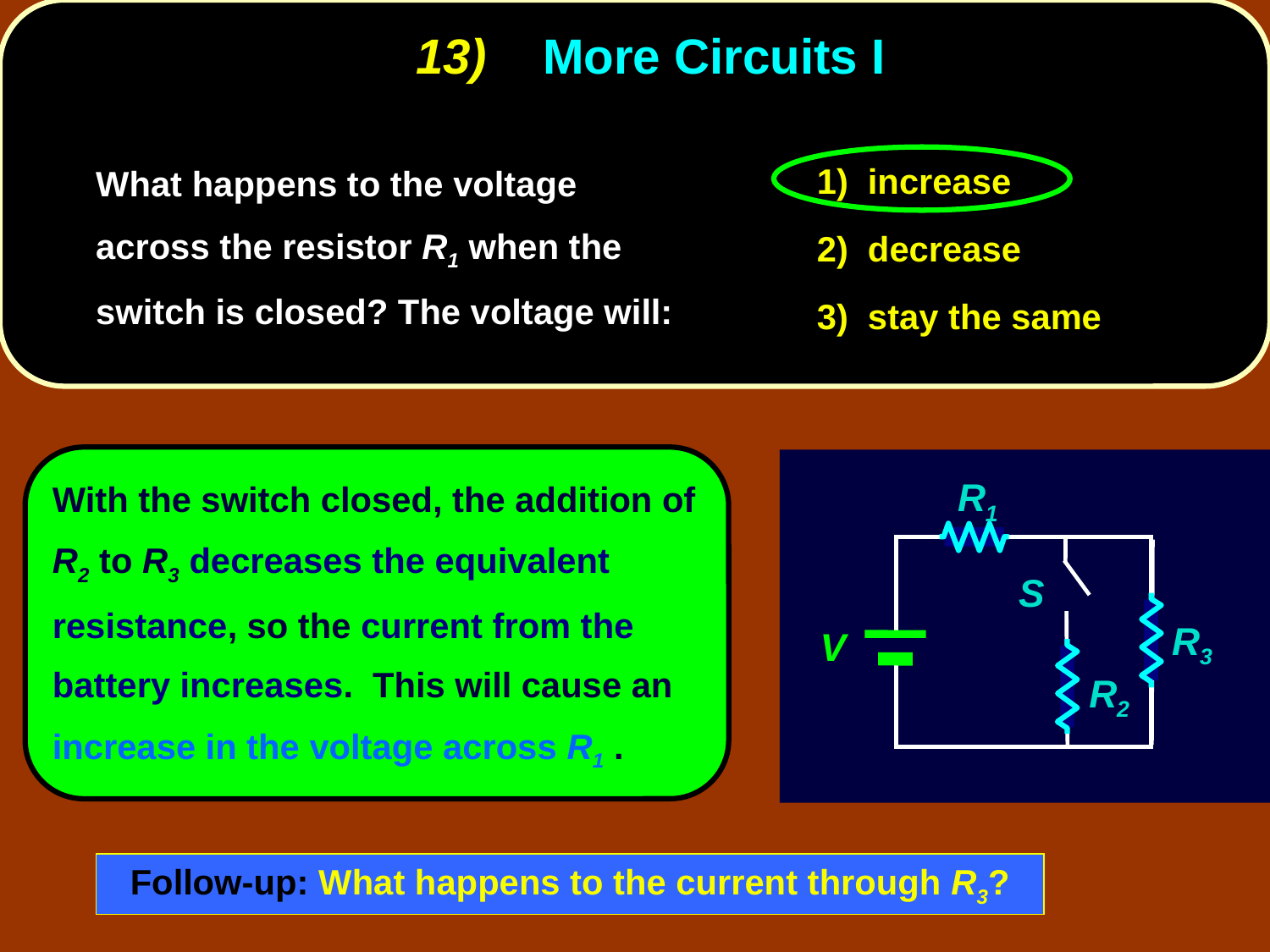

# 13)	More Circuits I
1)  increase
2)  decrease
3)  stay the same
	What happens to the voltage across the resistor R1 when the switch is closed? The voltage will:

R1

S

R3
 V

R2

	With the switch closed, the addition of R2 to R3 decreases the equivalent resistance, so the current from the battery increases.  This will cause an increase in the voltage across R1 .
Follow-up: What happens to the current through R3?